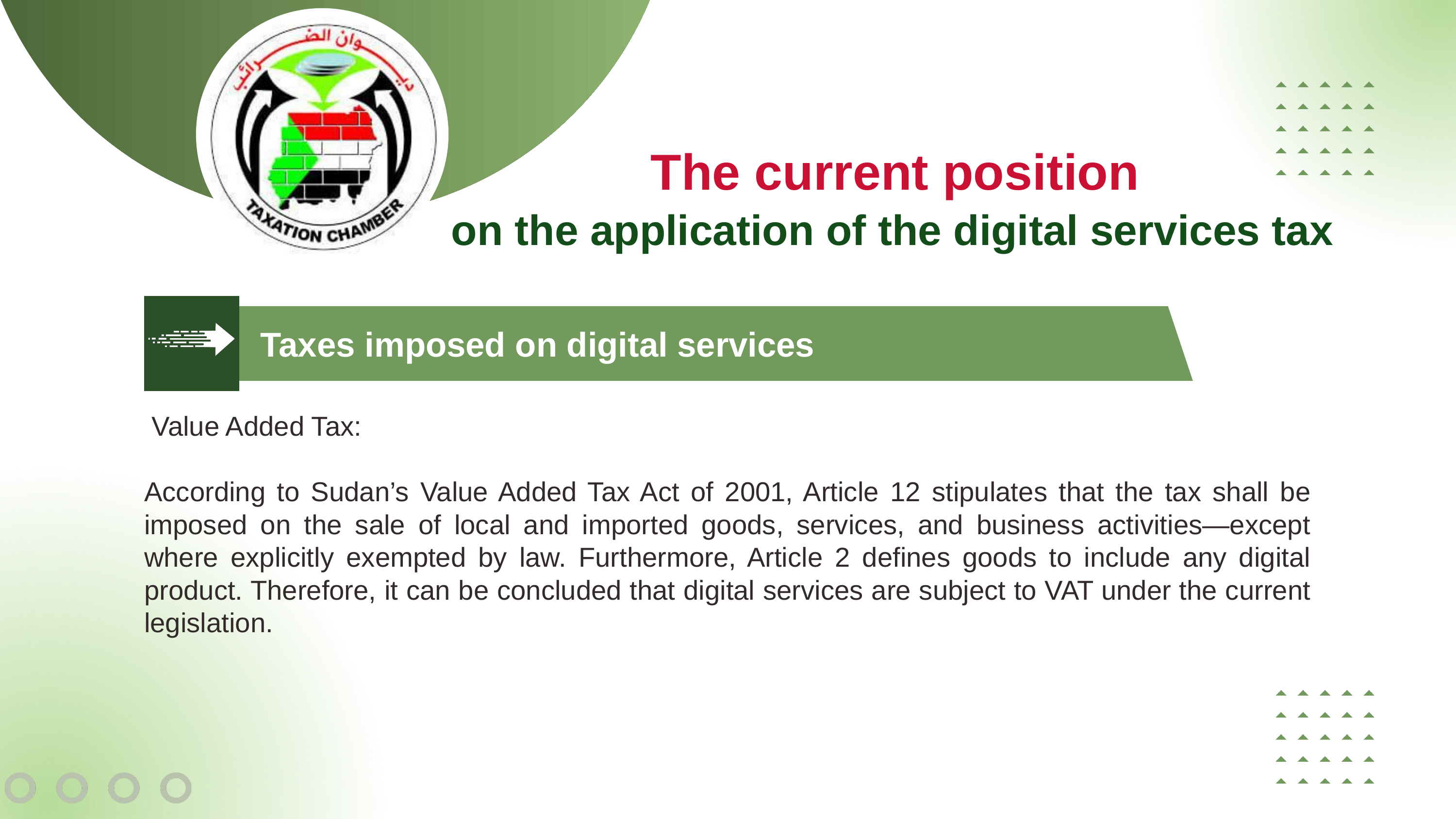

The current position
 on the application of the digital services tax

Taxes imposed on digital services
 Value Added Tax:

According to Sudan’s Value Added Tax Act of 2001, Article 12 stipulates that the tax shall be imposed on the sale of local and imported goods, services, and business activities—except where explicitly exempted by law. Furthermore, Article 2 defines goods to include any digital product. Therefore, it can be concluded that digital services are subject to VAT under the current legislation.